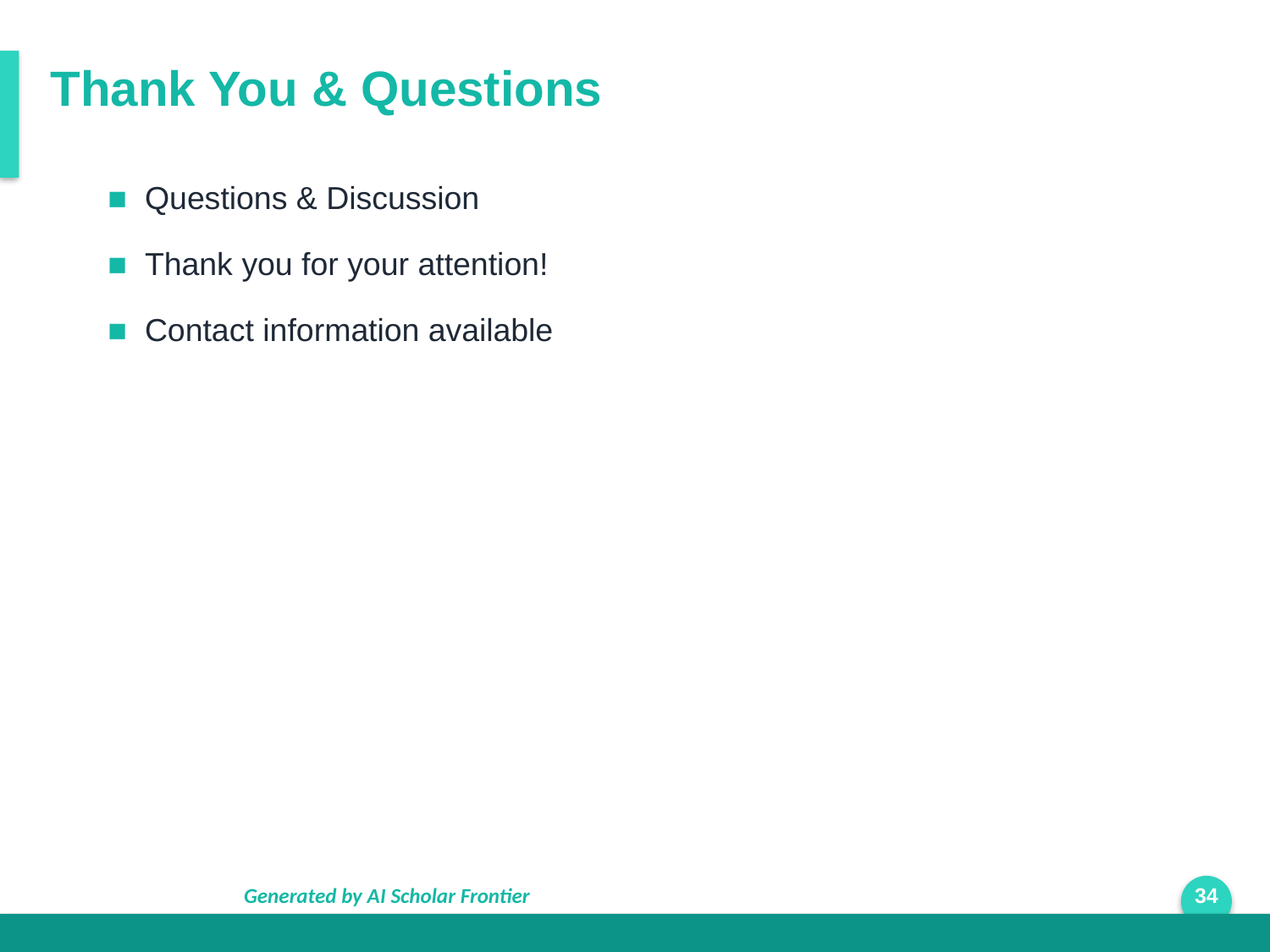

Thank You & Questions
■  Questions & Discussion
■  Thank you for your attention!
■  Contact information available
Generated by AI Scholar Frontier

34